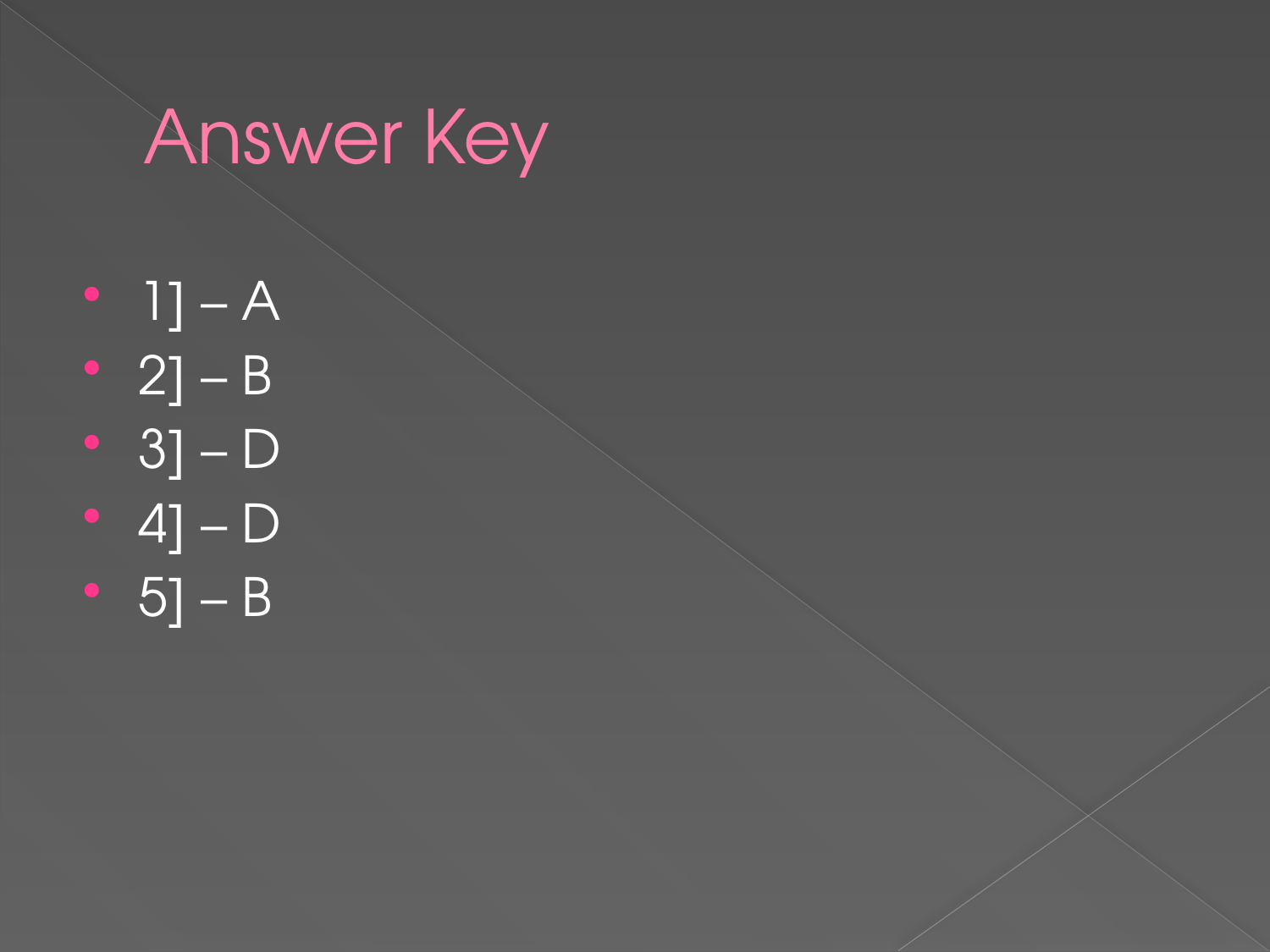

# Answer Key
1] – A
2] – B
3] – D
4] – D
5] – B